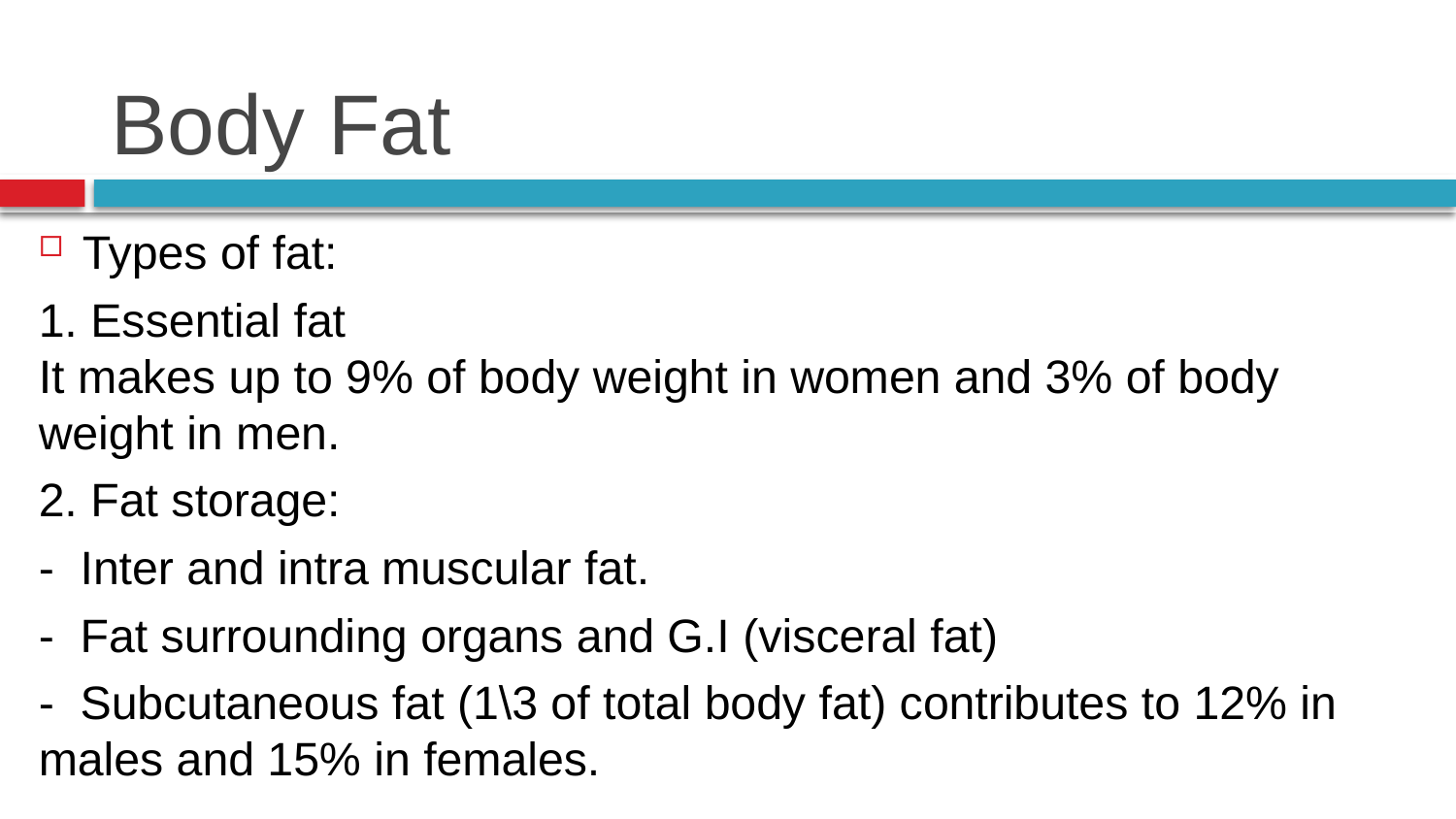

# Body Fat
Types of fat:
1. Essential fat
It makes up to 9% of body weight in women and 3% of body weight in men.
2. Fat storage:
-  Inter and intra muscular fat.
-  Fat surrounding organs and G.I (visceral fat)
-  Subcutaneous fat (1\3 of total body fat) contributes to 12% in males and 15% in females.